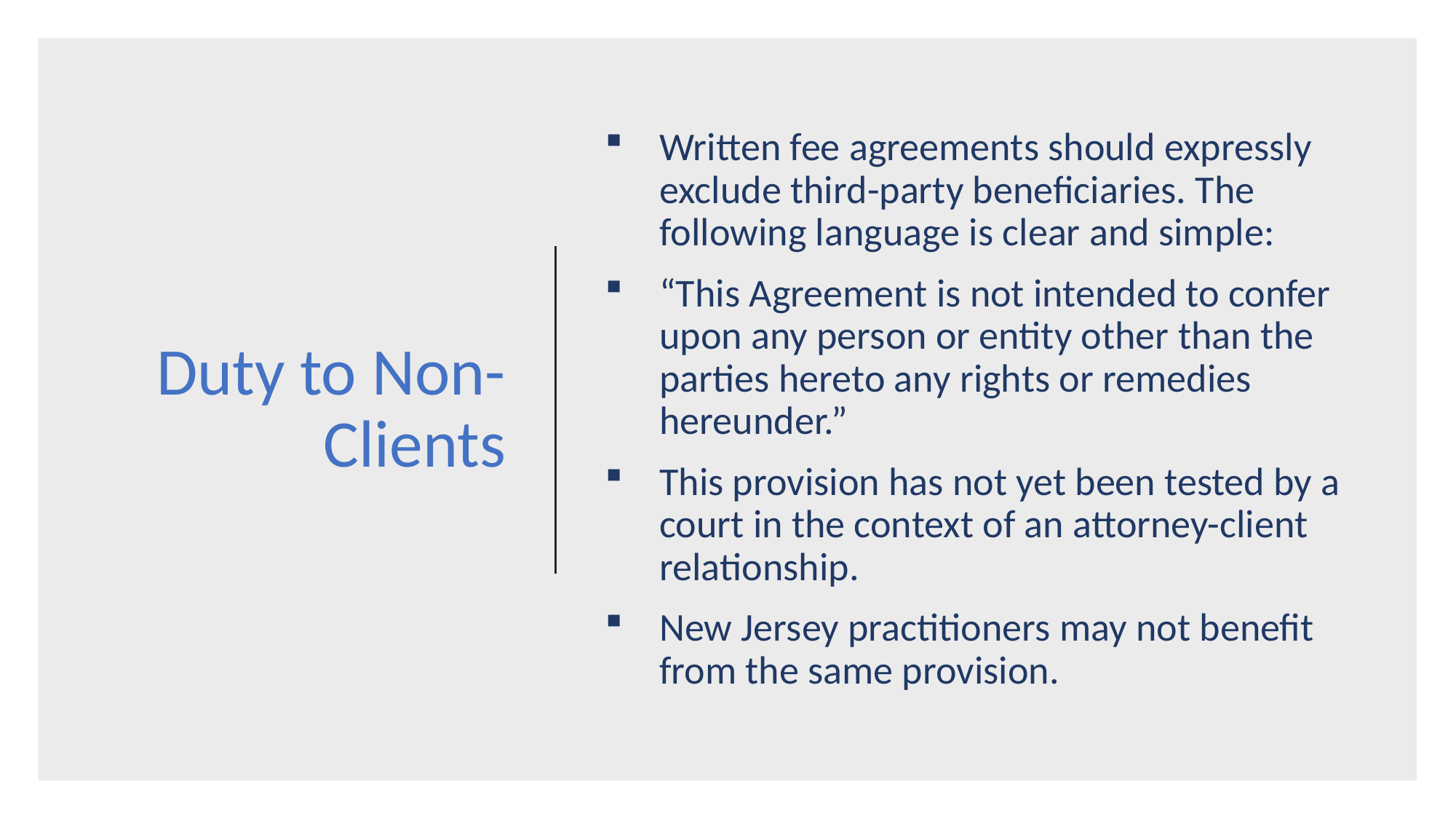

# Duty to Non-Clients
Written fee agreements should expressly exclude third-party beneficiaries. The following language is clear and simple:
“This Agreement is not intended to confer upon any person or entity other than the parties hereto any rights or remedies hereunder.”
This provision has not yet been tested by a court in the context of an attorney-client relationship.
New Jersey practitioners may not benefit from the same provision.